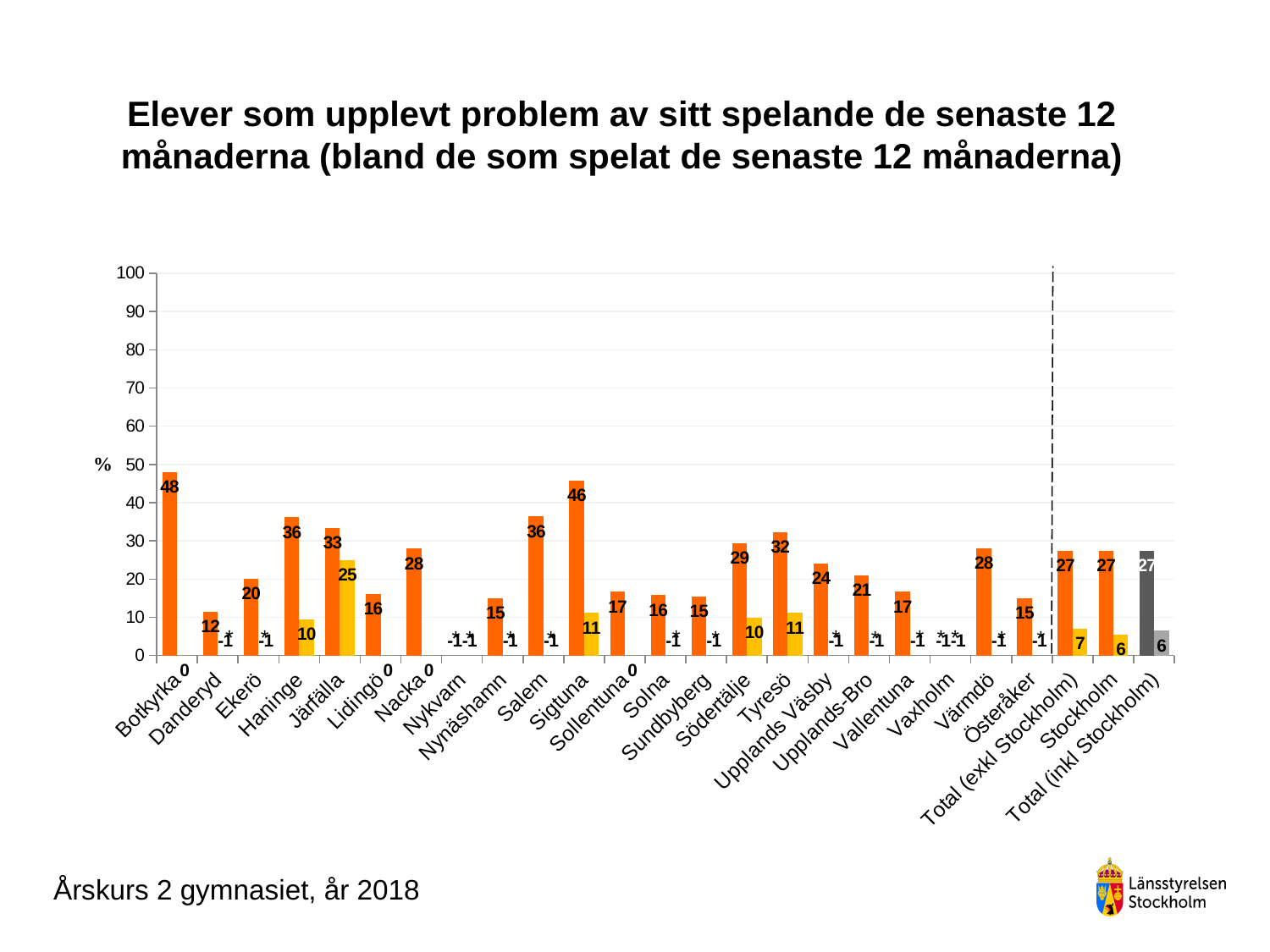

### Chart

| Category | Pojke årskurs 2 gymnasiet | Flicka årskurs 2 gymnasiet |
|---|---|---|
| Botkyrka | 47.91666666666667 | 0.0 |
| Danderyd | 11.538461538461538 | -1.0 |
| Ekerö | 20.0 | -1.0 |
| Haninge | 36.17021276595745 | 9.523809523809524 |
| Järfälla | 33.33333333333333 | 25.0 |
| Lidingö | 16.129032258064516 | 0.0 |
| Nacka | 27.941176470588236 | 0.0 |
| Nykvarn | -1.0 | -1.0 |
| Nynäshamn | 15.0 | -1.0 |
| Salem | 36.36363636363637 | -1.0 |
| Sigtuna | 45.714285714285715 | 11.11111111111111 |
| Sollentuna | 16.666666666666664 | 0.0 |
| Solna | 15.789473684210526 | -1.0 |
| Sundbyberg | 15.384615384615385 | -1.0 |
| Södertälje | 29.310344827586203 | 10.0 |
| Tyresö | 32.35294117647059 | 11.11111111111111 |
| Upplands Väsby | 24.137931034482758 | -1.0 |
| Upplands-Bro | 21.052631578947366 | -1.0 |
| Vallentuna | 16.666666666666664 | -1.0 |
| Vaxholm | -1.0 | -1.0 |
| Värmdö | 28.000000000000004 | -1.0 |
| Österåker | 15.0 | -1.0 |
| Total (exkl Stockholm) | 27.344992050874406 | 7.096774193548387 |
| Stockholm | 27.419354838709676 | 5.555555555555555 |
| Total (inkl Stockholm) | 27.372627372627374 | 6.4638783269961975 |
# Elever som upplevt problem av sitt spelande de senaste 12 månaderna (bland de som spelat de senaste 12 månaderna)
*
*
*
*
* *
*
*
* *
*
*
*
*
*
Årskurs 2 gymnasiet, år 2018